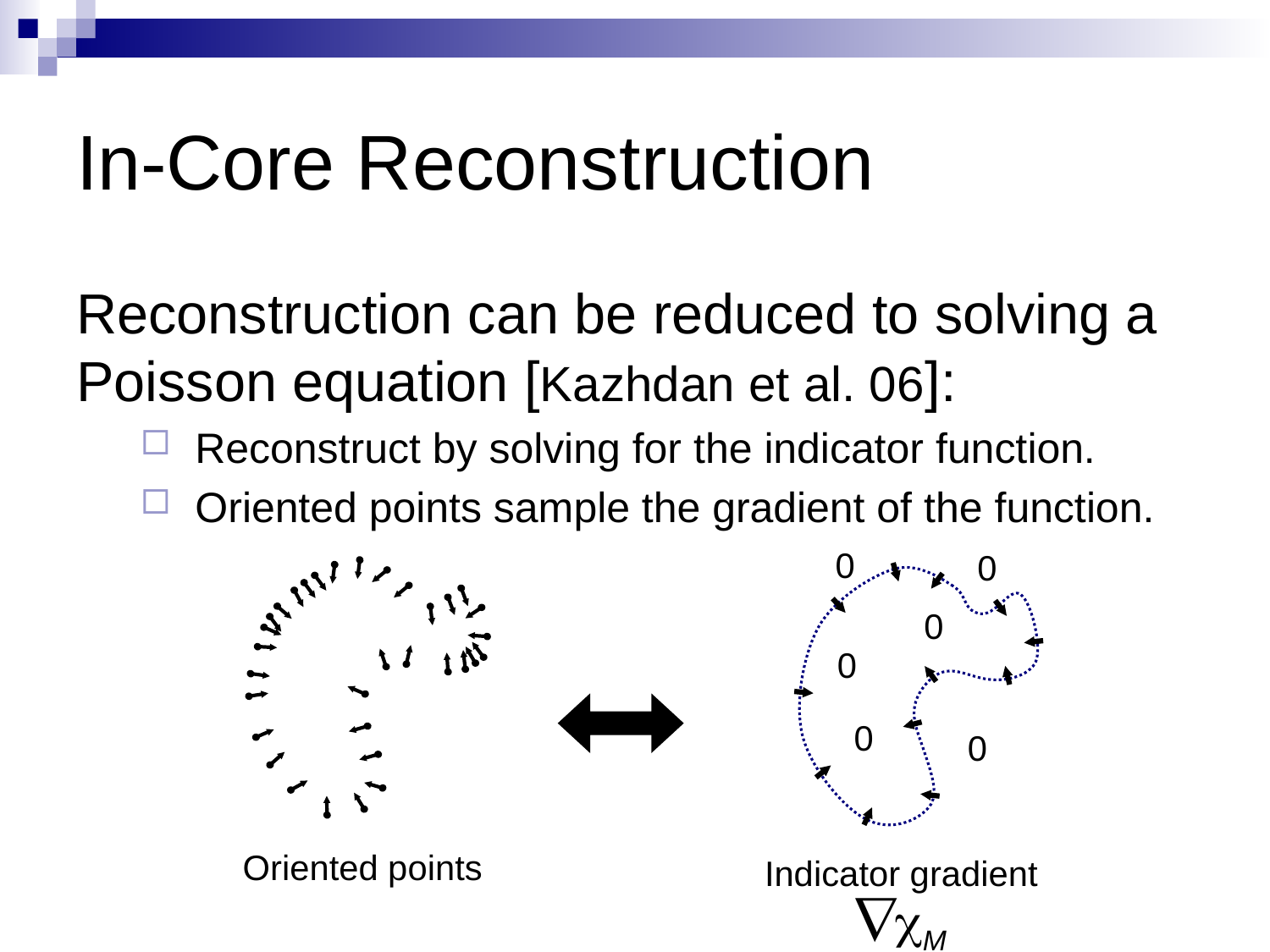

# In-Core Reconstruction
Reconstruction can be reduced to solving a Poisson equation [Kazhdan et al. 06]:
Reconstruct by solving for the indicator function.
Oriented points sample the gradient of the function.

0
0

0

0

0

0

Indicator gradient
∇χM

Oriented points